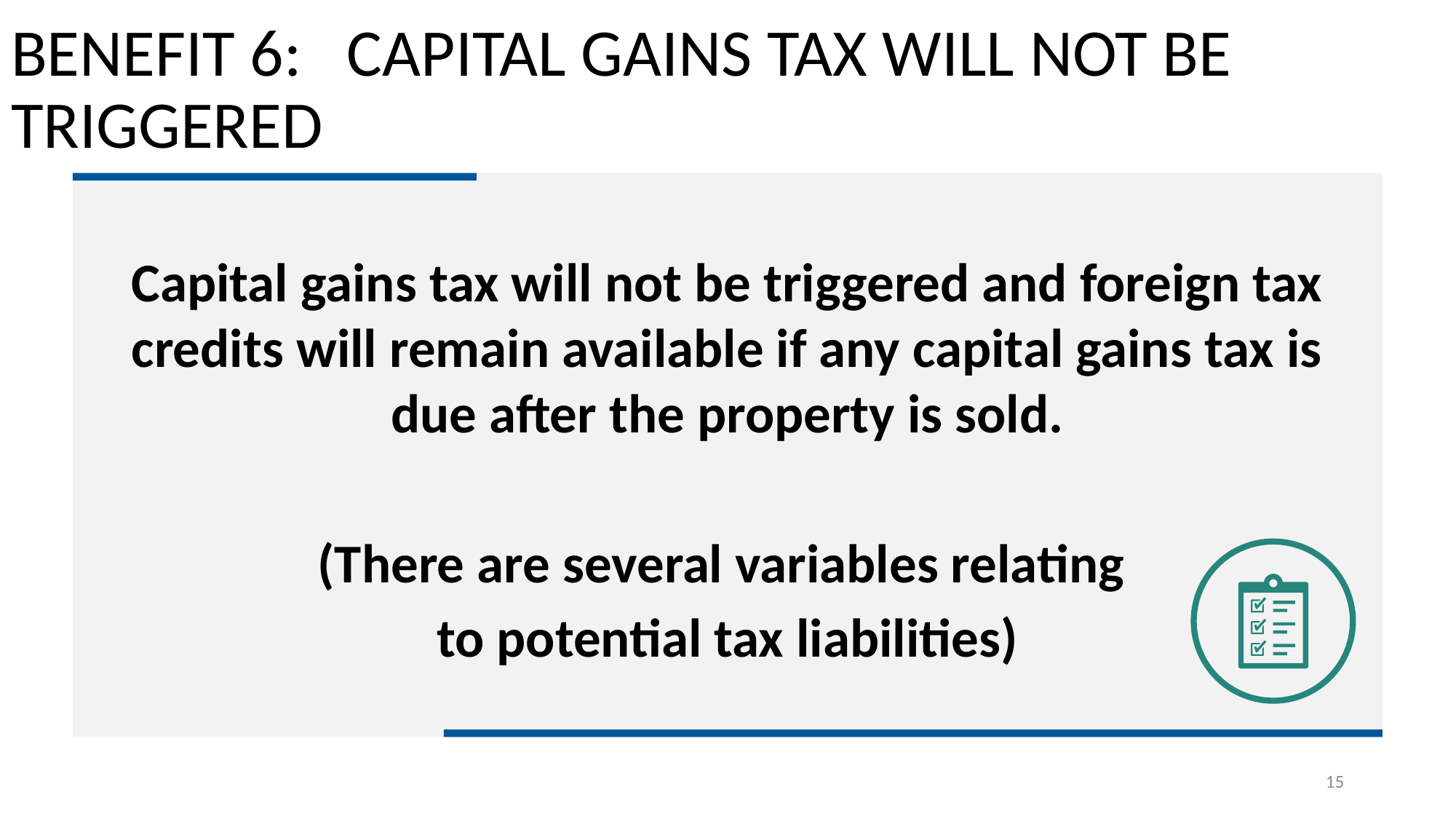

# BENEFIT 6:   CAPITAL GAINS TAX WILL NOT BE     TRIGGERED

Capital gains tax will not be triggered and foreign tax credits will remain available if any capital gains tax is due after the property is sold.

(There are several variables relating
to potential tax liabilities)

15